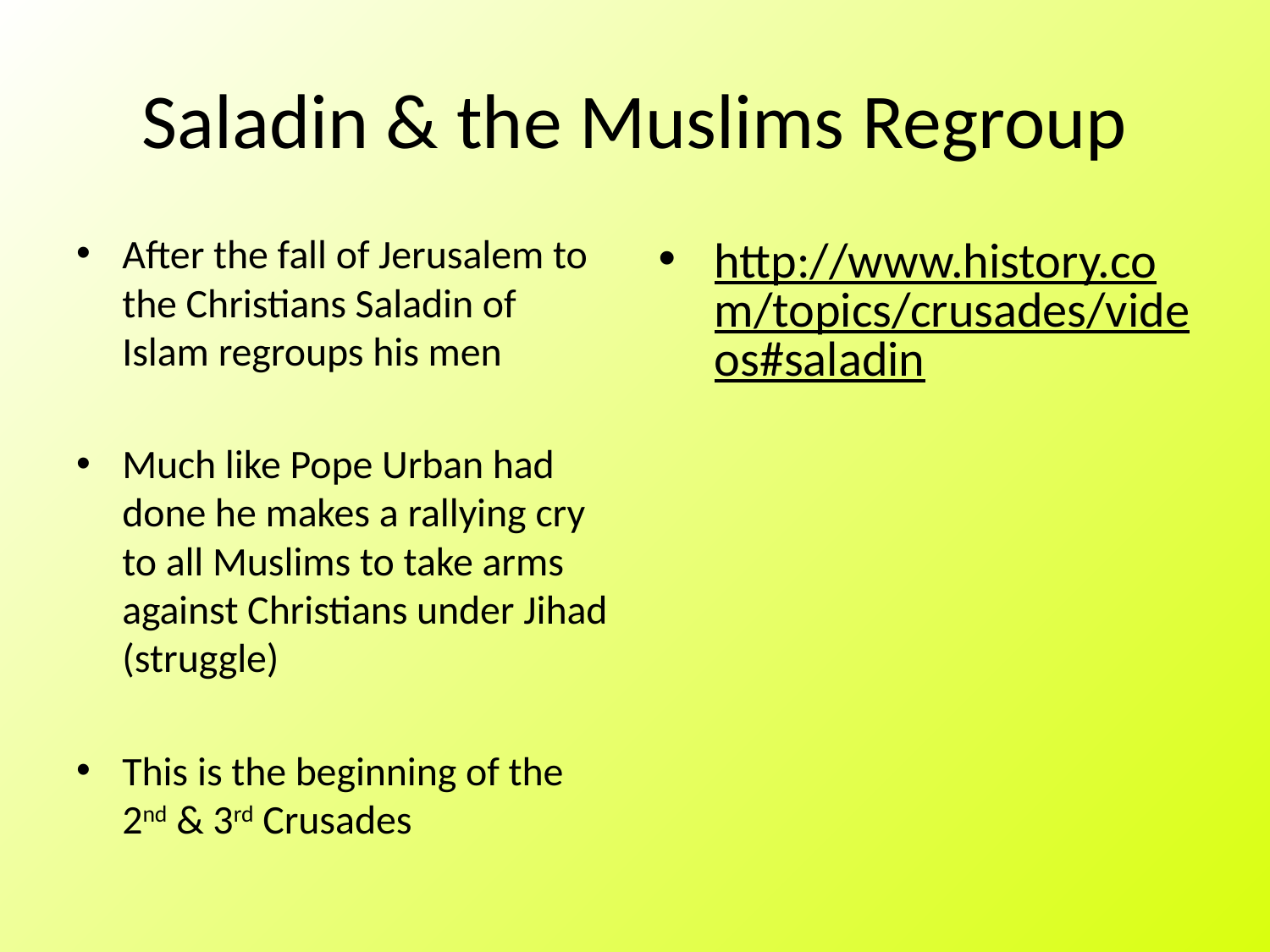

# Saladin & the Muslims Regroup
After the fall of Jerusalem to the Christians Saladin of Islam regroups his men

Much like Pope Urban had done he makes a rallying cry to all Muslims to take arms against Christians under Jihad (struggle)

This is the beginning of the 2nd & 3rd Crusades
http://www.history.com/topics/crusades/videos#saladin